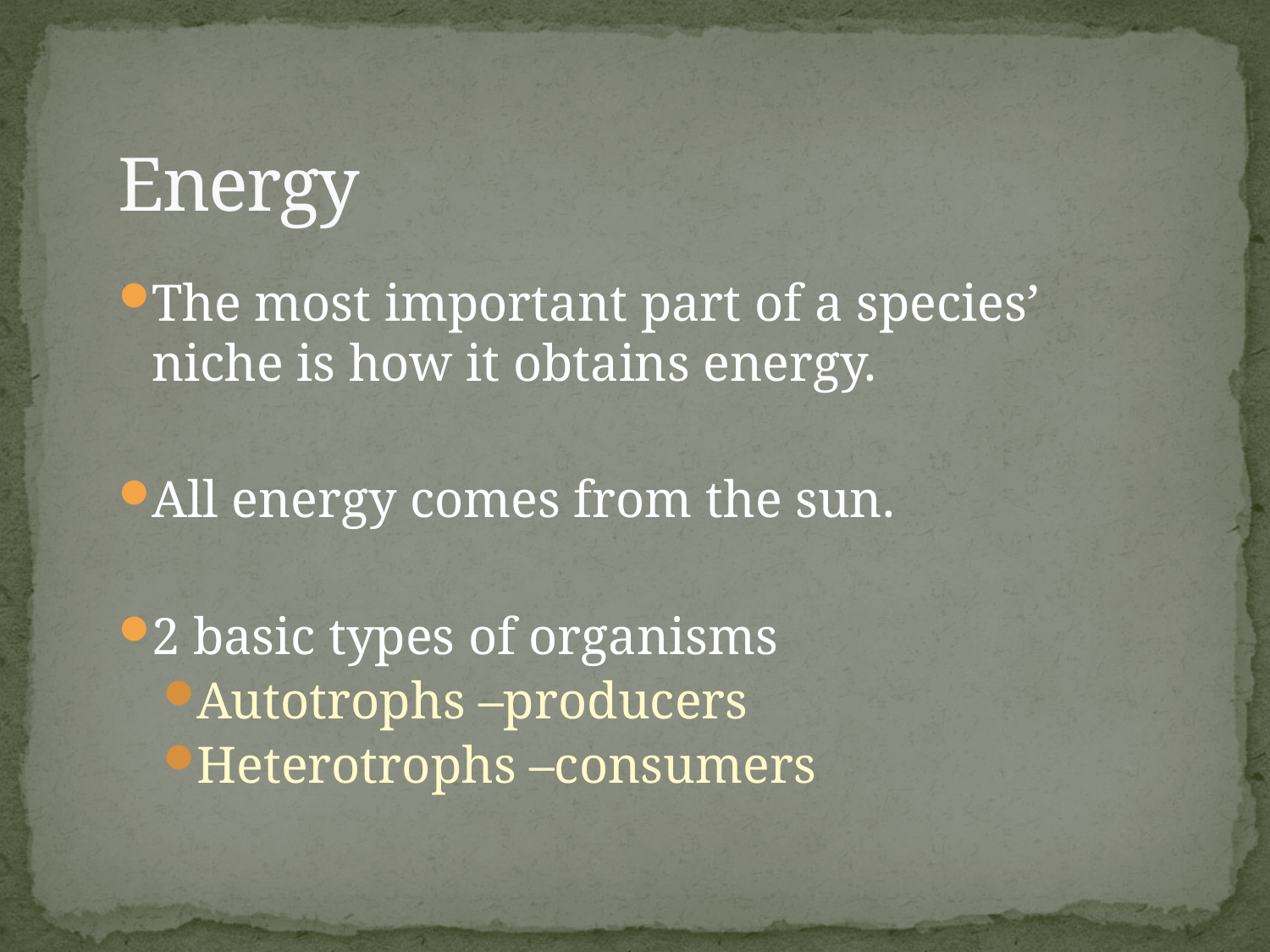

# Energy
The most important part of a species’ niche is how it obtains energy.

All energy comes from the sun.

2 basic types of organisms
Autotrophs –producers
Heterotrophs –consumers